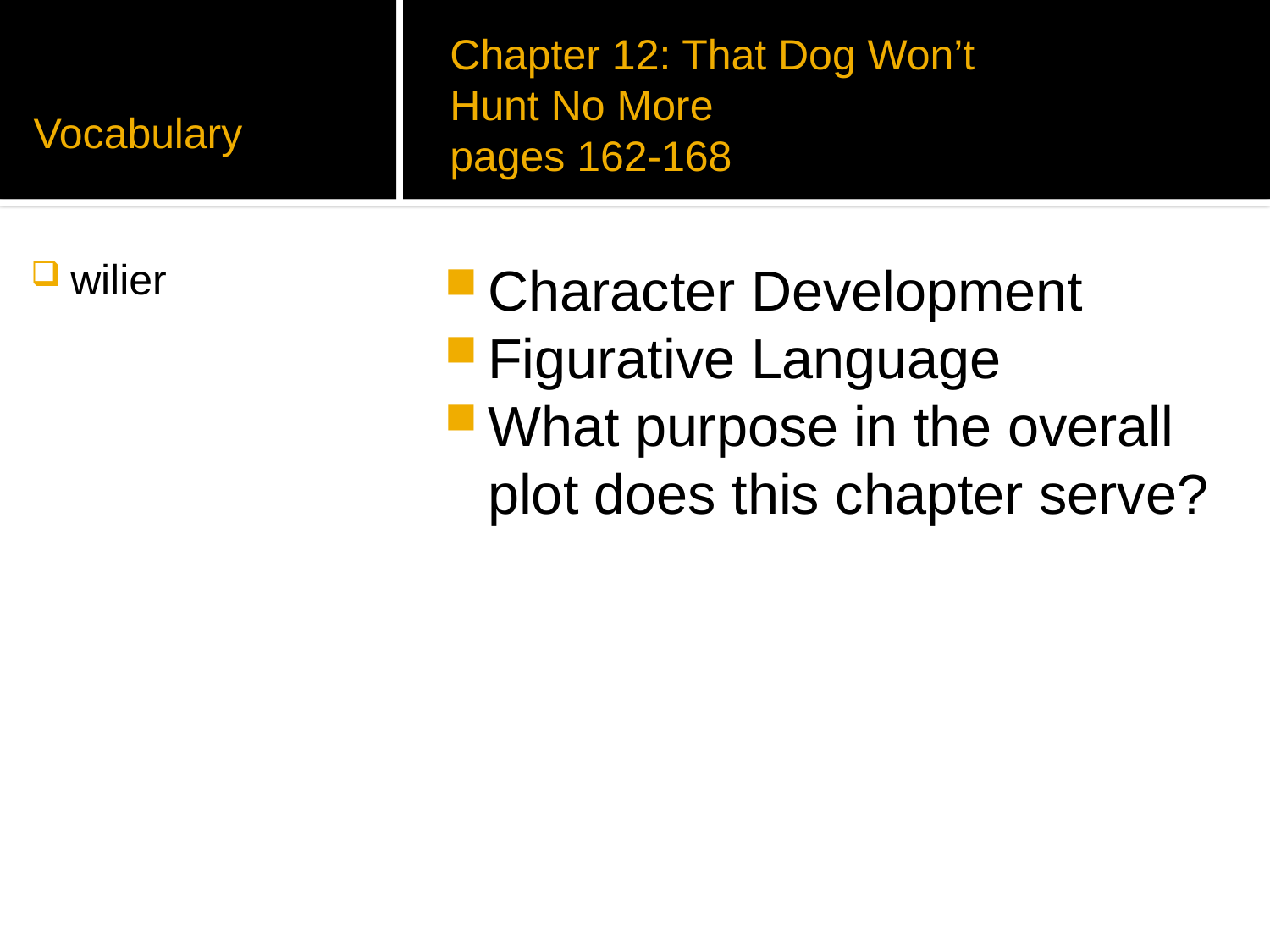

# Vocabulary
Chapter 12: That Dog Won’t Hunt No More
pages 162-168
wilier
Character Development
Figurative Language
What purpose in the overall plot does this chapter serve?